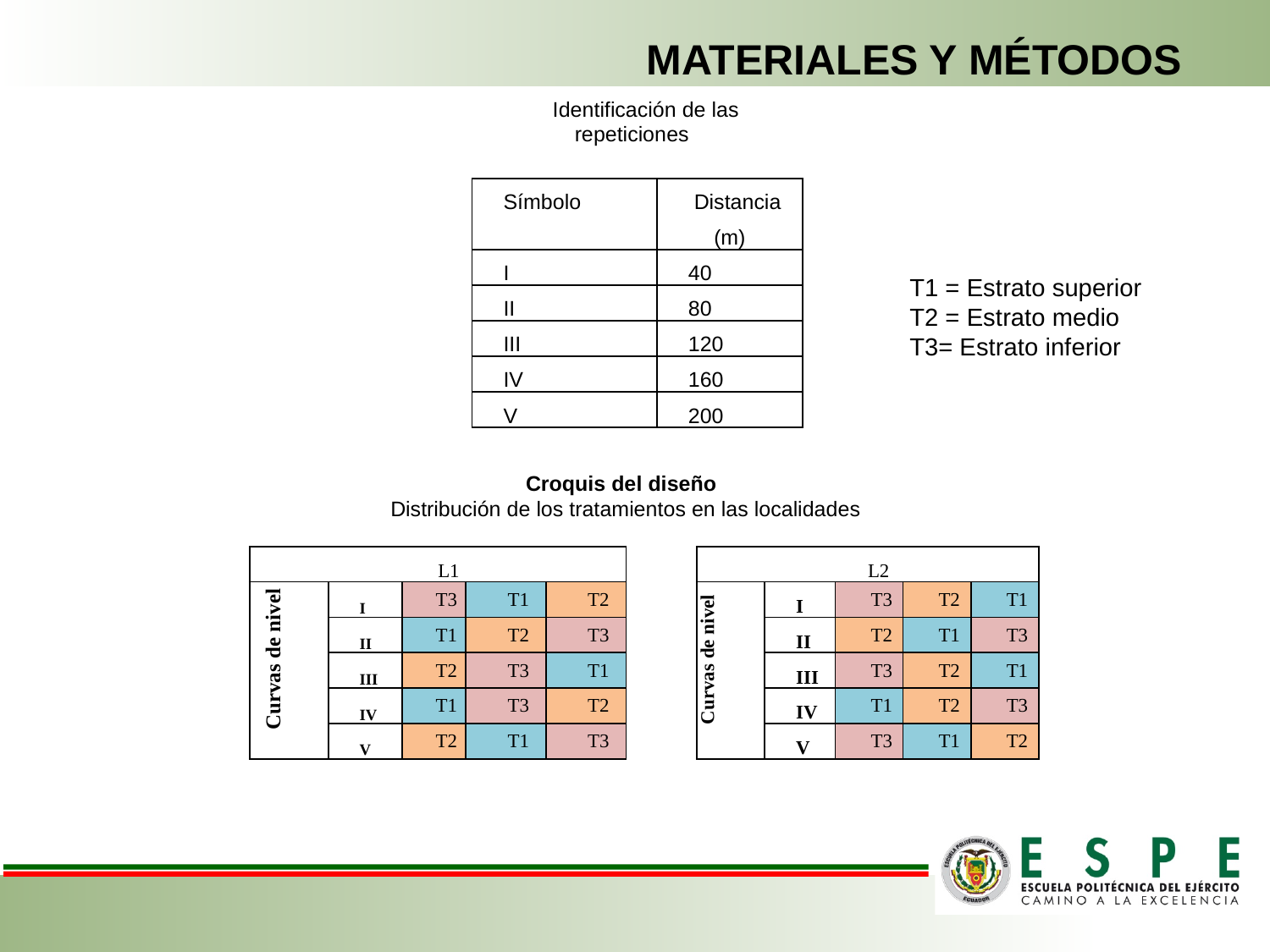

MATERIALES Y MÉTODOS
Identificación de las repeticiones

| Símbolo | Distancia (m) |
| --- | --- |
| I | 40 |
| II | 80 |
| III | 120 |
| IV | 160 |
| V | 200 |
T1 = Estrato superior
T2 = Estrato medio
T3= Estrato inferior
Croquis del diseño
                              Distribución de los tratamientos en las localidades

| L1 |  |  |  |  |  | L2 |  |  |  |  |
| --- | --- | --- | --- | --- | --- | --- | --- | --- | --- | --- |
| Curvas de nivel | I | T3 | T1 | T2 |  | Curvas de nivel | I | T3 | T2 | T1 |
|  | II | T1 | T2 | T3 |  |  | II | T2 | T1 | T3 |
|  | III | T2 | T3 | T1 |  |  | III | T3 | T2 | T1 |
|  | IV | T1 | T3 | T2 |  |  | IV | T1 | T2 | T3 |
|  | V | T2 | T1 | T3 |  |  | V | T3 | T1 | T2 |